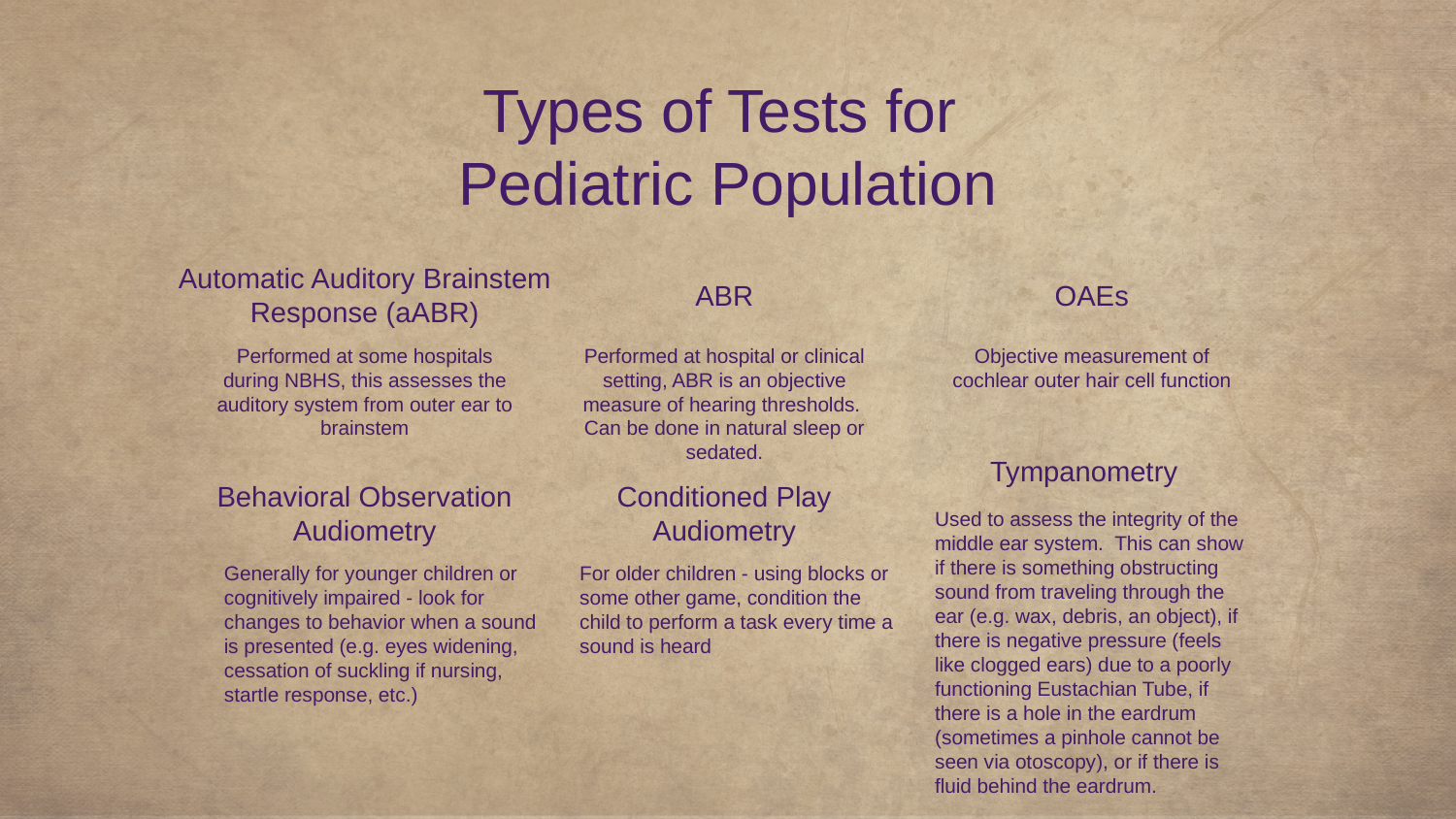

Types of Tests for
Pediatric Population
ABR
OAEs
# Automatic Auditory Brainstem Response (aABR)
Performed at some hospitals during NBHS, this assesses the auditory system from outer ear to brainstem
Performed at hospital or clinical setting, ABR is an objective measure of hearing thresholds.  Can be done in natural sleep or sedated.
Objective measurement of cochlear outer hair cell function
Tympanometry
Behavioral Observation Audiometry
Conditioned Play Audiometry
Used to assess the integrity of the middle ear system.  This can show if there is something obstructing sound from traveling through the ear (e.g. wax, debris, an object), if there is negative pressure (feels like clogged ears) due to a poorly functioning Eustachian Tube, if there is a hole in the eardrum (sometimes a pinhole cannot be seen via otoscopy), or if there is fluid behind the eardrum.

Generally for younger children or cognitively impaired - look for changes to behavior when a sound is presented (e.g. eyes widening, cessation of suckling if nursing, startle response, etc.)
For older children - using blocks or some other game, condition the child to perform a task every time a sound is heard